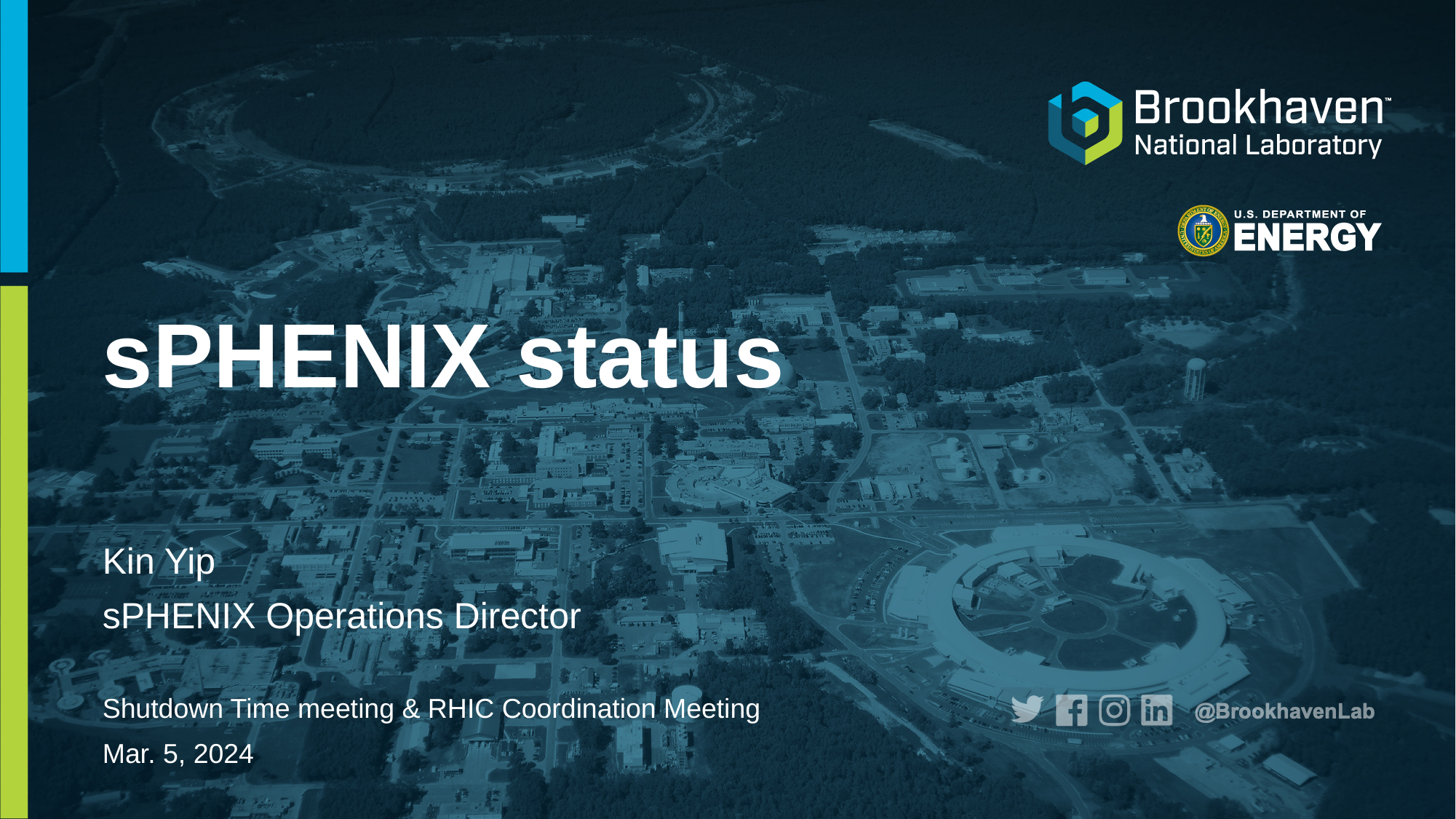

# sPHENIX status
Kin Yip
sPHENIX Operations Director
Shutdown Time meeting & RHIC Coordination Meeting
Mar. 5, 2024